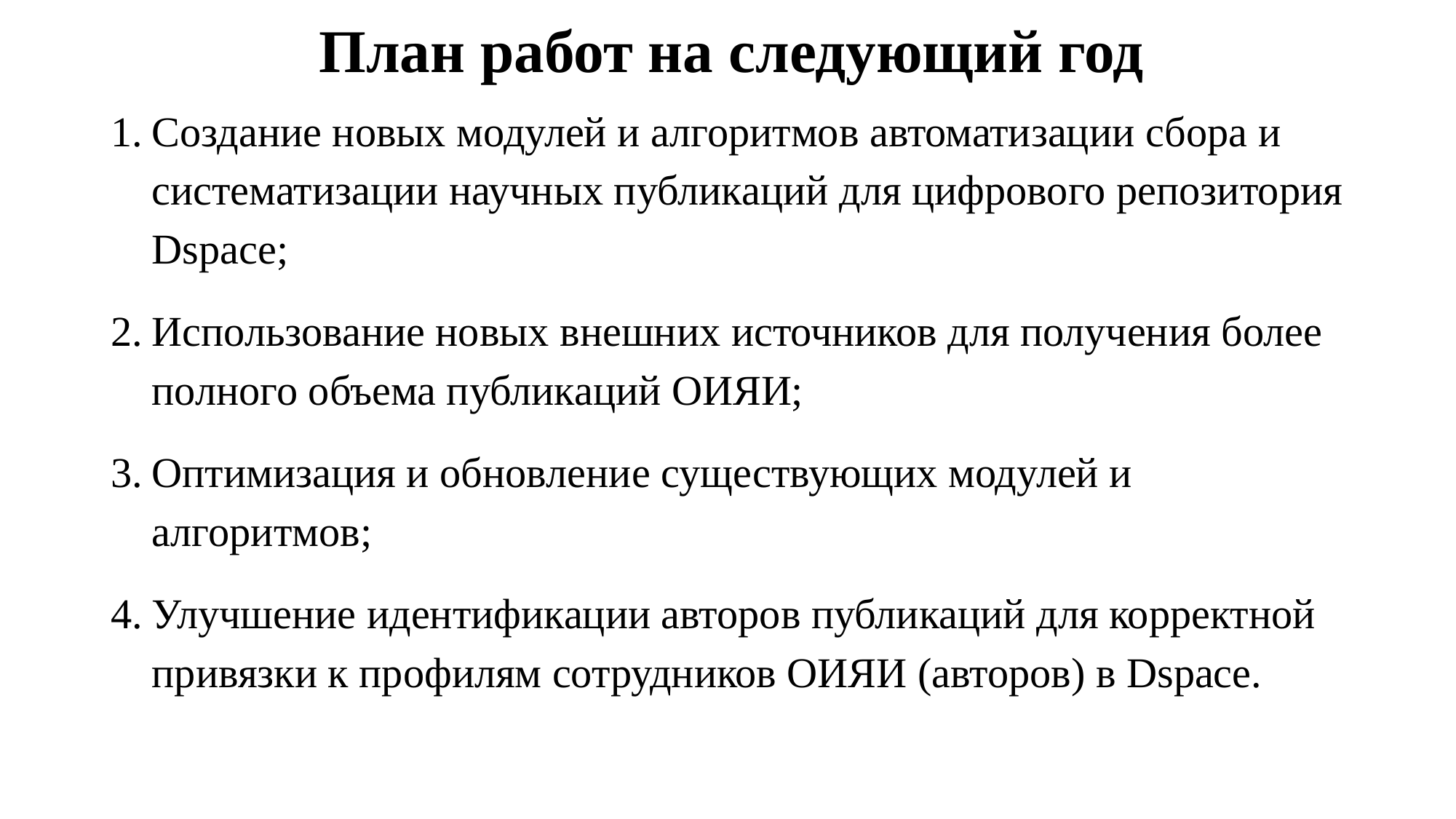

# План работ на следующий год
Создание новых модулей и алгоритмов автоматизации сбора и систематизации научных публикаций для цифрового репозитория Dspace;
Использование новых внешних источников для получения более полного объема публикаций ОИЯИ;
Оптимизация и обновление существующих модулей и алгоритмов;
Улучшение идентификации авторов публикаций для корректной привязки к профилям сотрудников ОИЯИ (авторов) в Dspace.